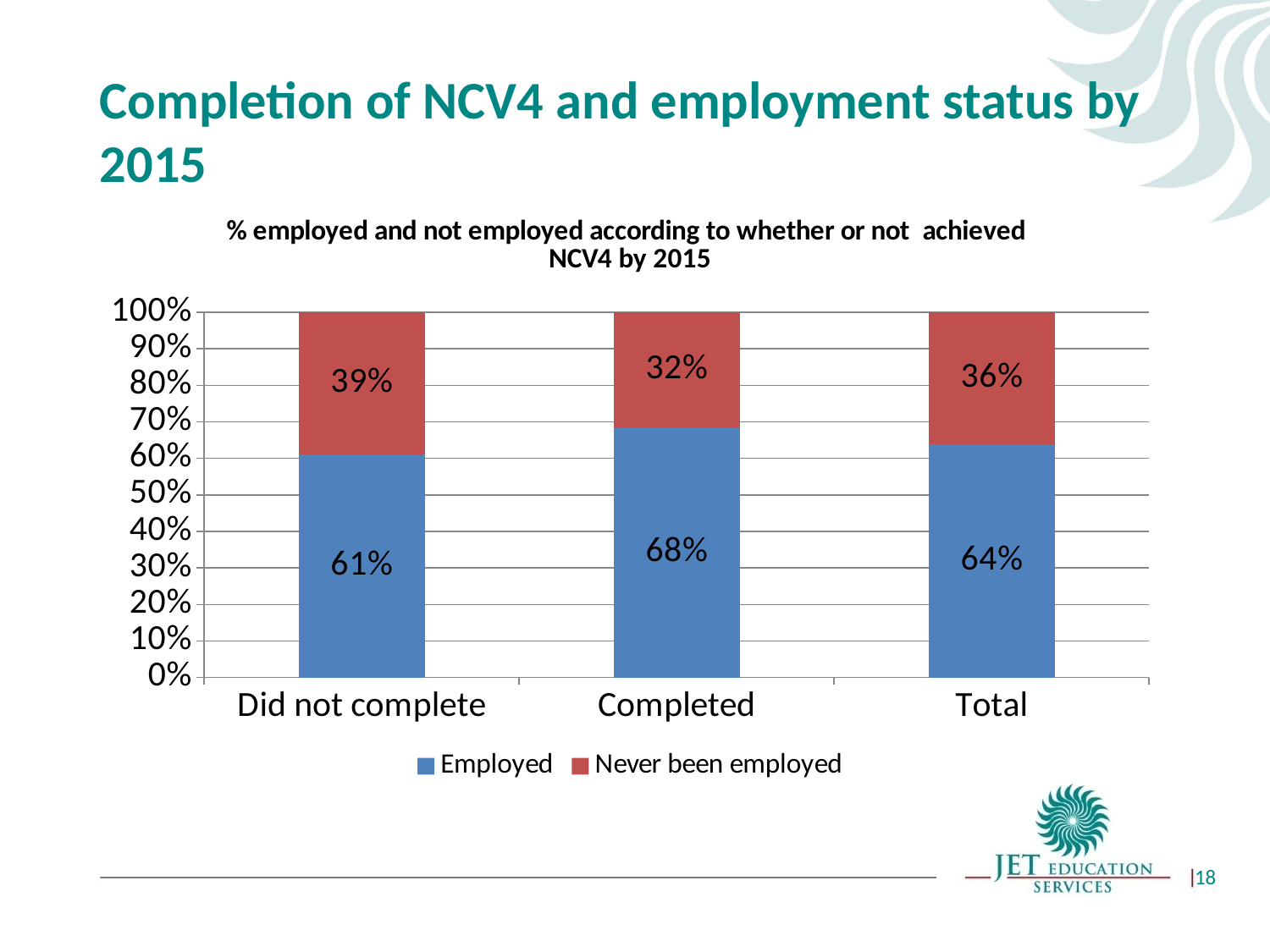

# Completion of NCV4 and employment status by 2015

### Chart: % employed and not employed according to whether or not  achieved  NCV4 by 2015

| Category | Employed | Never been employed |
|---|---|---|
| Did not complete | 0.6100000000000001 | 0.39 |
| Completed | 0.684 | 0.316 |
| Total | 0.6382910375843238 | 0.3617089624156762 |
18